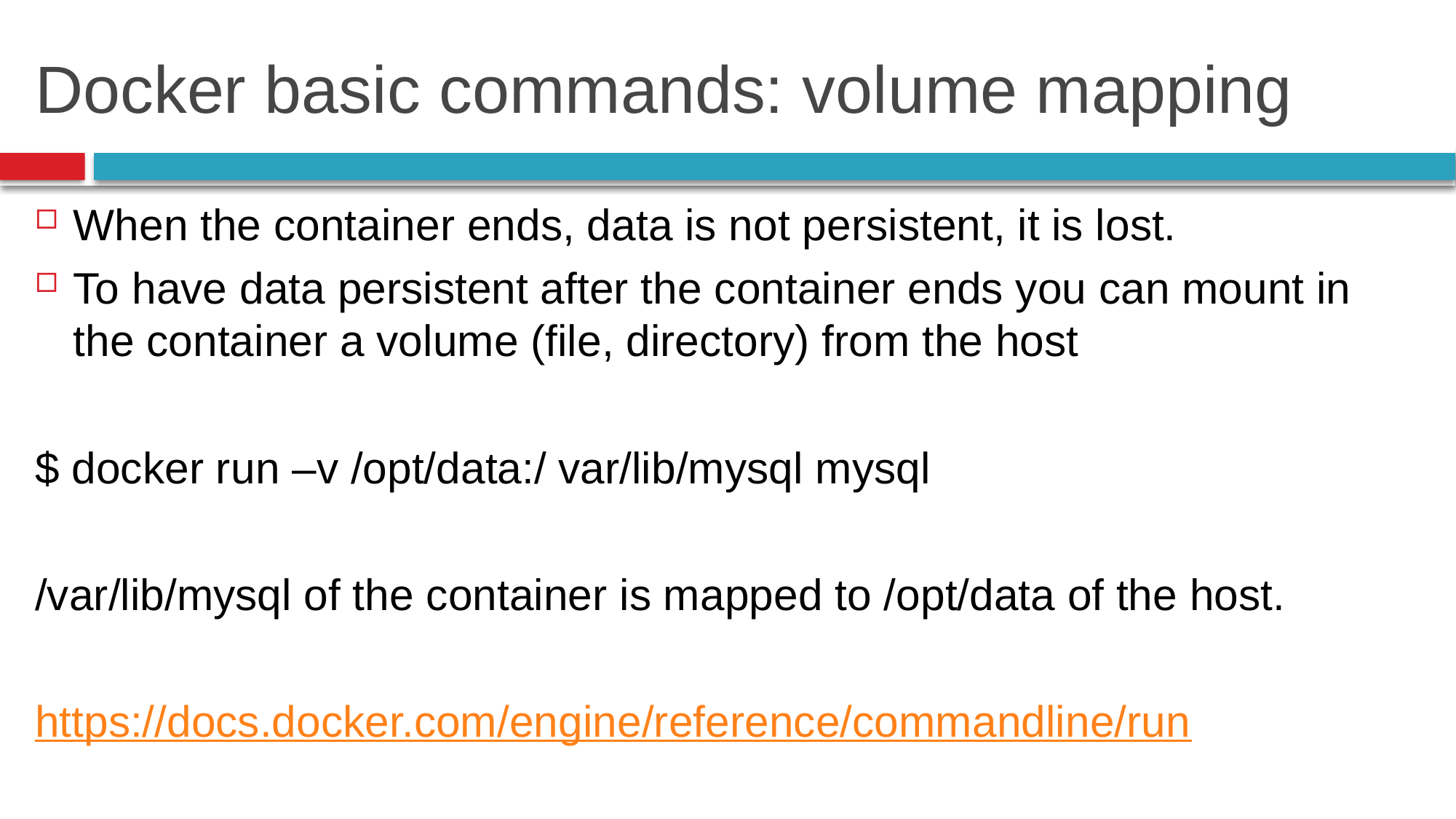

# Docker basic commands: volume mapping
When the container ends, data is not persistent, it is lost.
To have data persistent after the container ends you can mount in the container a volume (file, directory) from the host

$ docker run –v /opt/data:/ var/lib/mysql mysql

/var/lib/mysql of the container is mapped to /opt/data of the host.

https://docs.docker.com/engine/reference/commandline/run
90
Introduction.